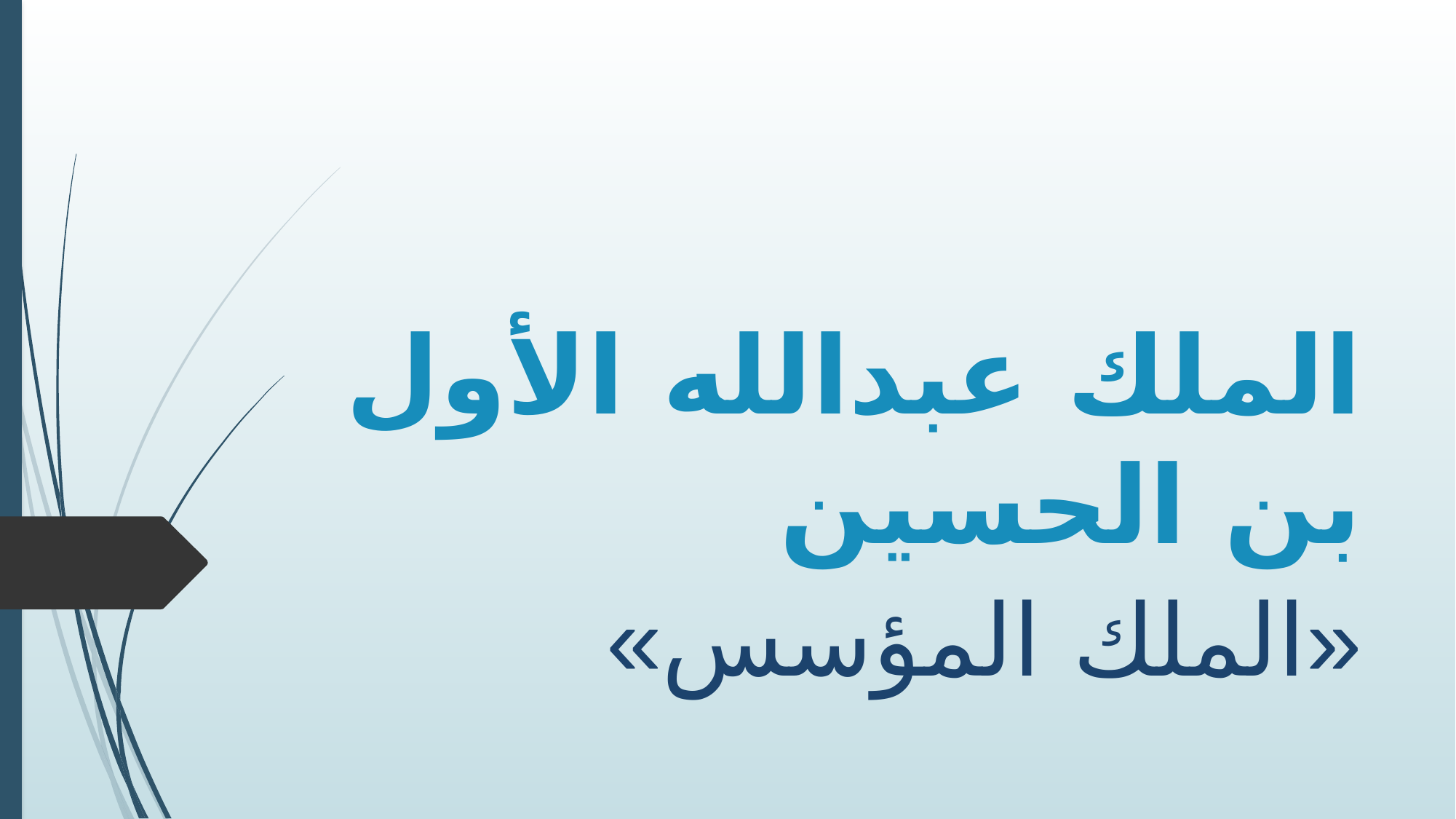

# الملك عبدالله الأول بن الحسين
«الملك المؤسس»